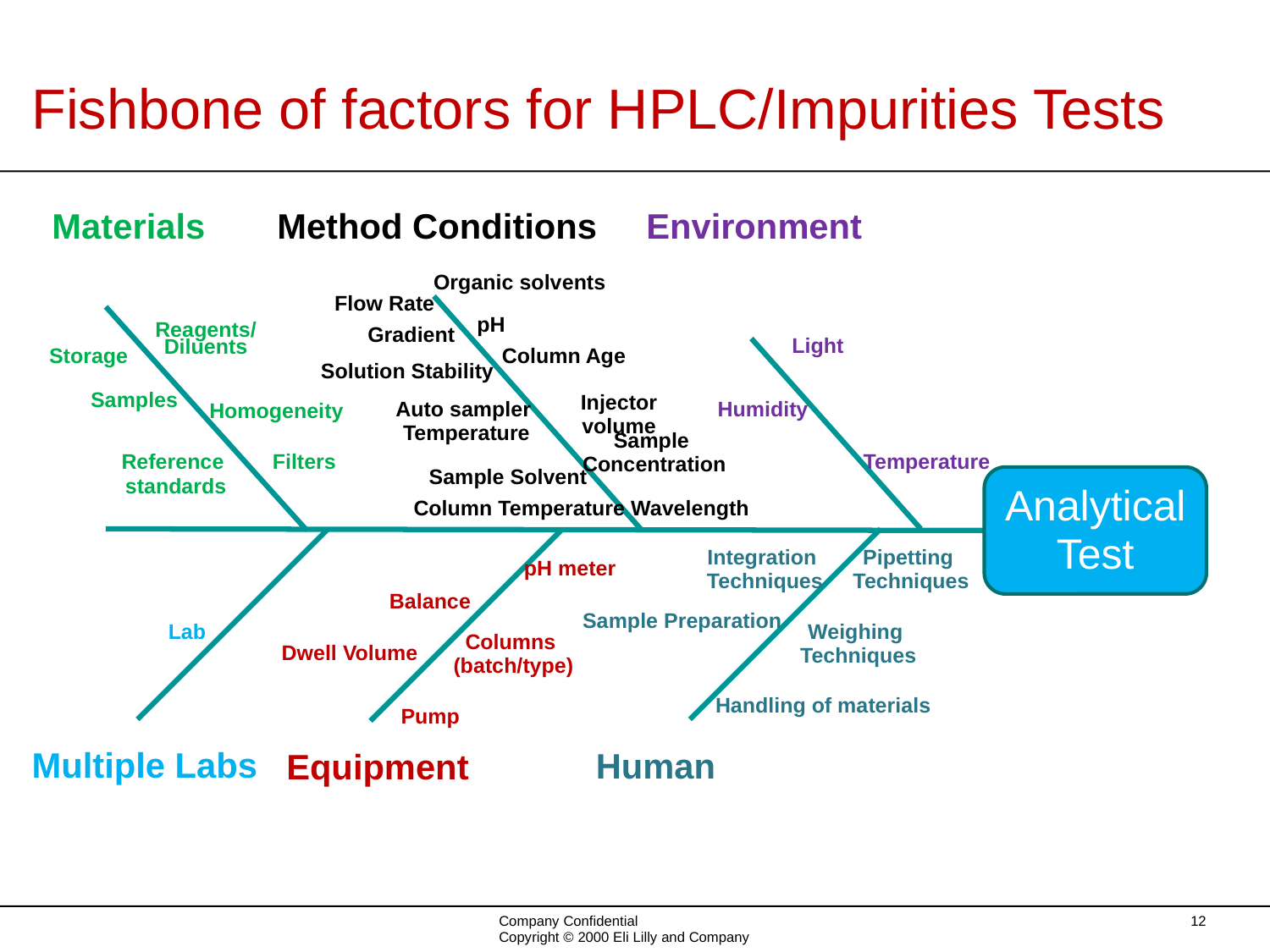

# Fishbone of factors for HPLC/Impurities Tests
Materials
Method Conditions
Environment
Organic solvents
Flow Rate
pH
Reagents/
Diluents
Gradient
Light
Storage
Column Age
Solution Stability
Samples
Injector volume
Auto sampler
Temperature
Humidity
Homogeneity
Sample
Concentration
Reference
standards
Filters
Temperature
Sample Solvent
Analytical Test
Column Temperature
Wavelength
Integration
Techniques
Pipetting
Techniques
pH meter
Balance
Sample Preparation
Lab
Weighing
Techniques
Columns
(batch/type)
Dwell Volume
Handling of materials
Pump
Multiple Labs
Human
Equipment
Company Confidential
Copyright © 2000 Eli Lilly and Company
 12